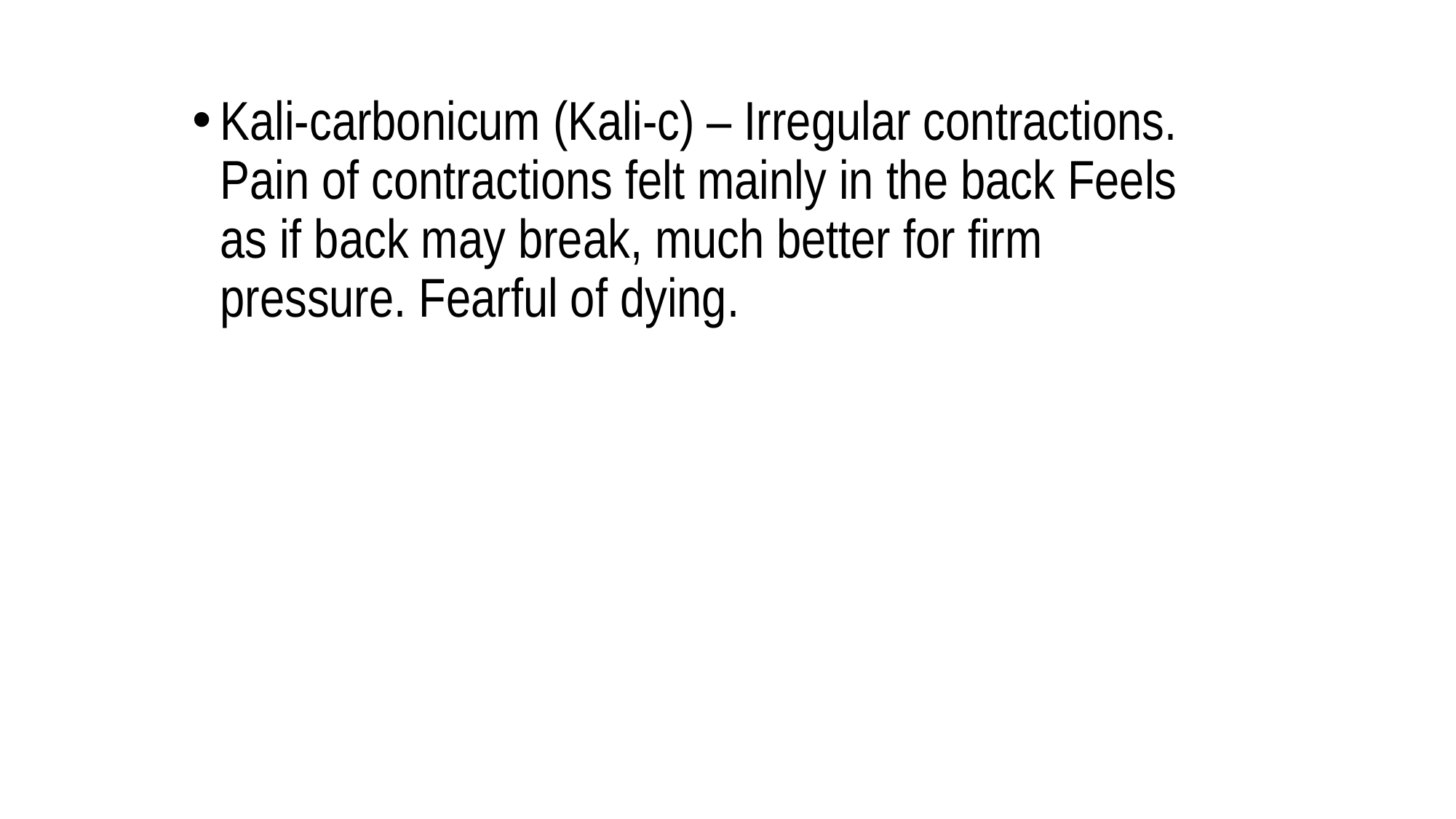

Kali-carbonicum (Kali-c) – Irregular contractions. Pain of contractions felt mainly in the back Feels as if back may break, much better for firm pressure. Fearful of dying.